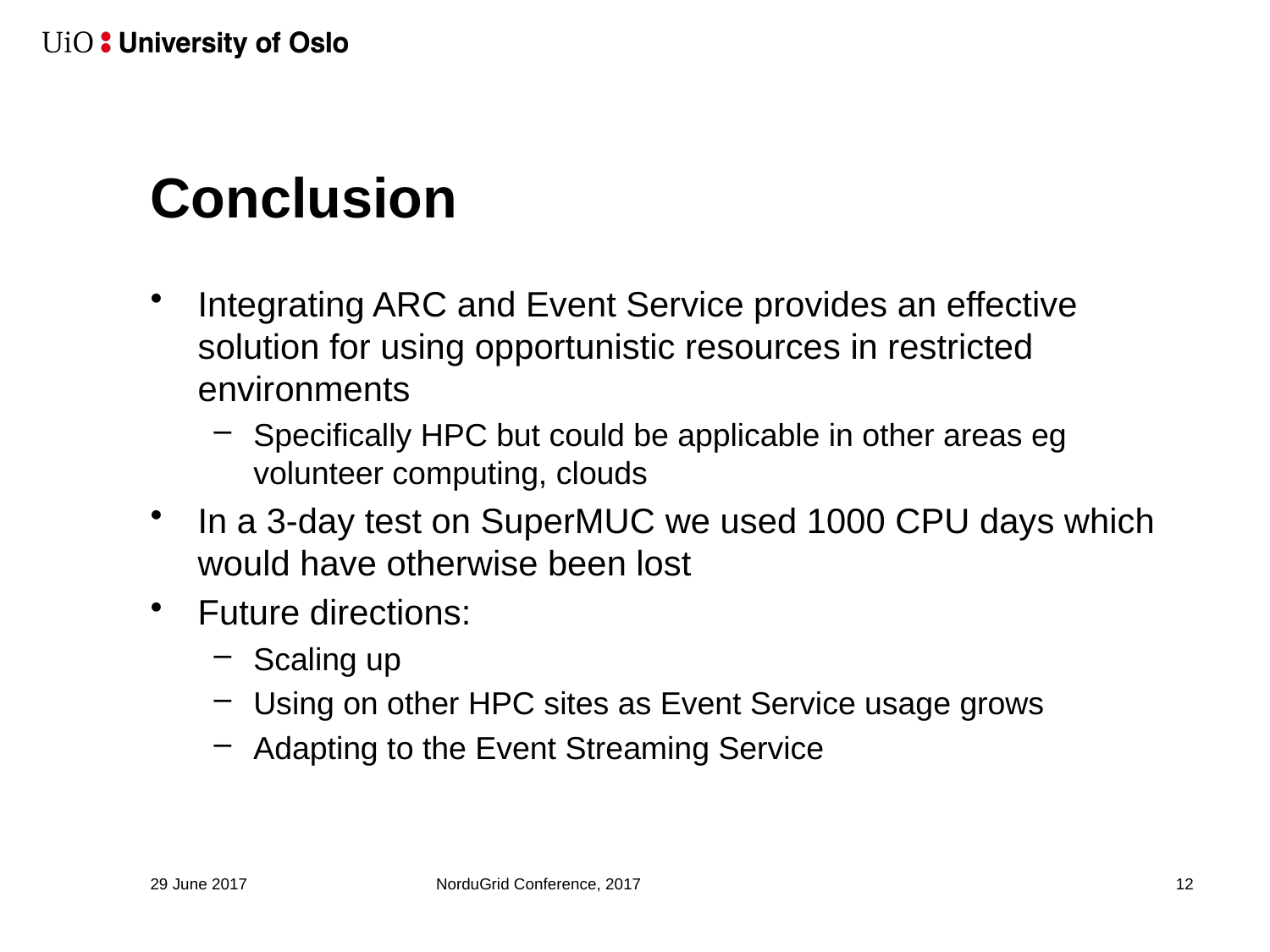

# Conclusion
Integrating ARC and Event Service provides an effective solution for using opportunistic resources in restricted environments
Specifically HPC but could be applicable in other areas eg volunteer computing, clouds
In a 3-day test on SuperMUC we used 1000 CPU days which would have otherwise been lost
Future directions:
Scaling up
Using on other HPC sites as Event Service usage grows
Adapting to the Event Streaming Service
29 June 2017
NorduGrid Conference, 2017
12